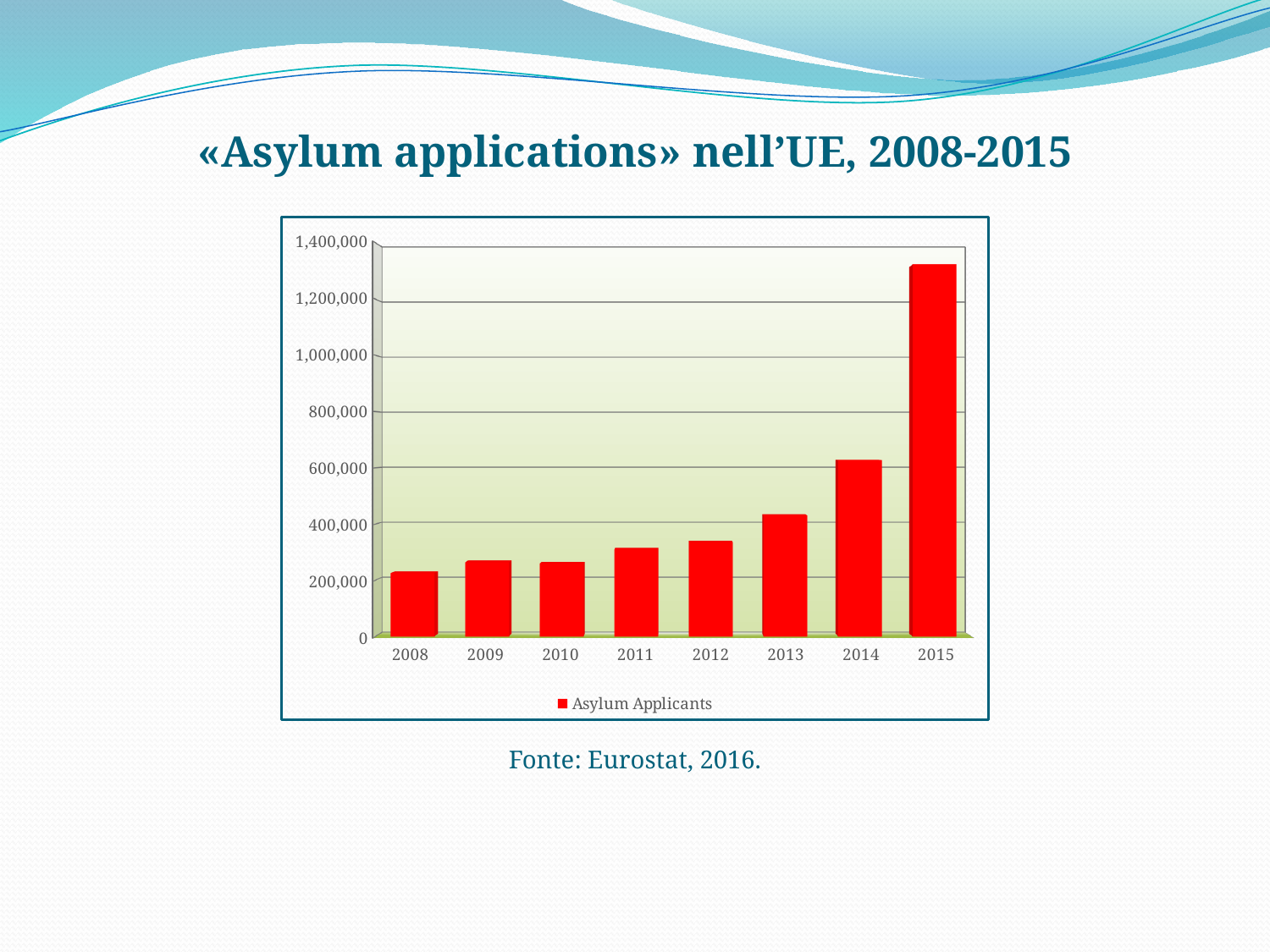

«Asylum applications» nell’UE, 2008-2015

[unsupported chart]

Fonte: Eurostat, 2016.